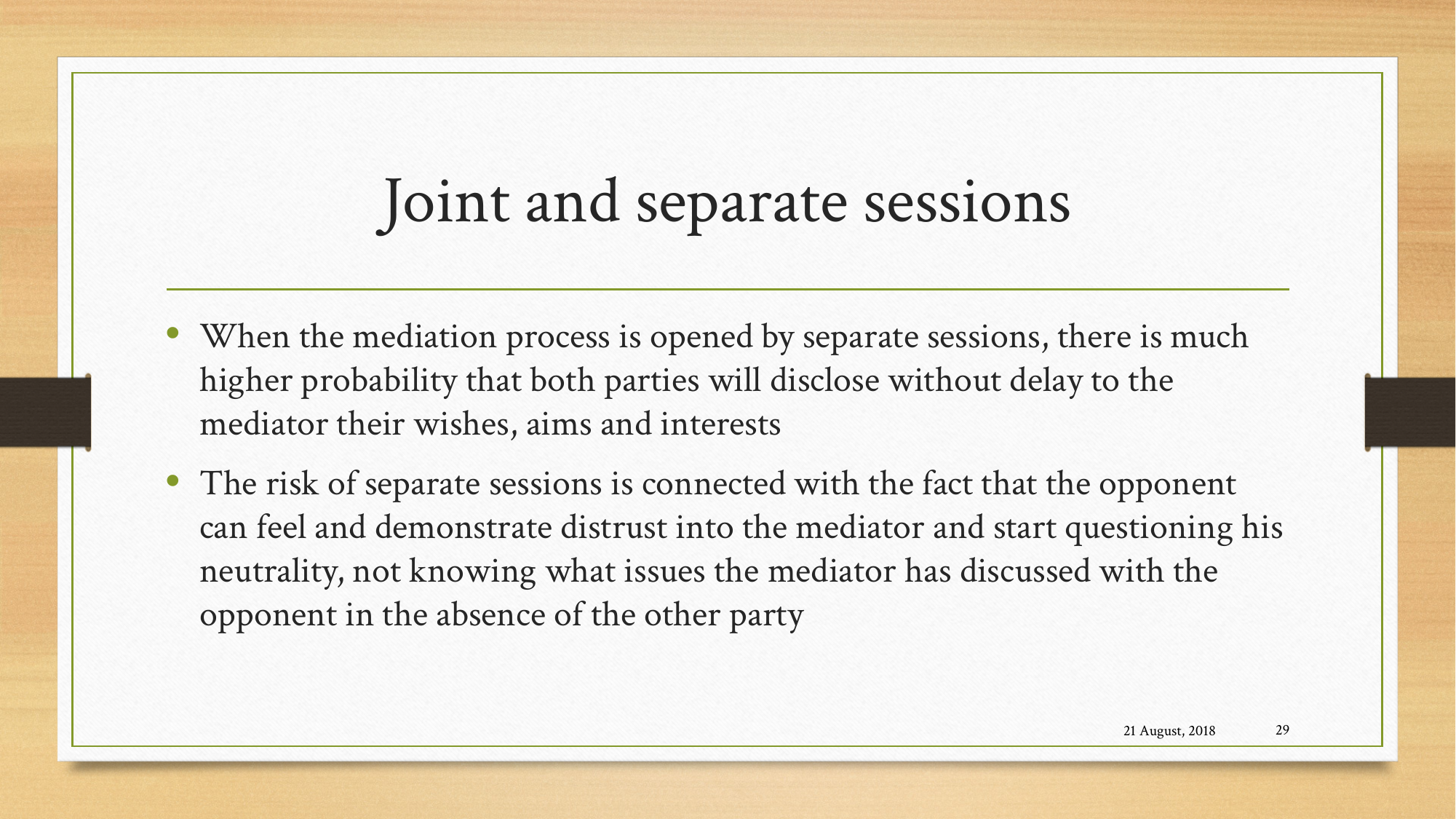

# Joint and separate sessions
When the mediation process is opened by separate sessions, there is much higher probability that both parties will disclose without delay to the mediator their wishes, aims and interests
The risk of separate sessions is connected with the fact that the opponent can feel and demonstrate distrust into the mediator and start questioning his neutrality, not knowing what issues the mediator has discussed with the opponent in the absence of the other party
21 August, 2018
29